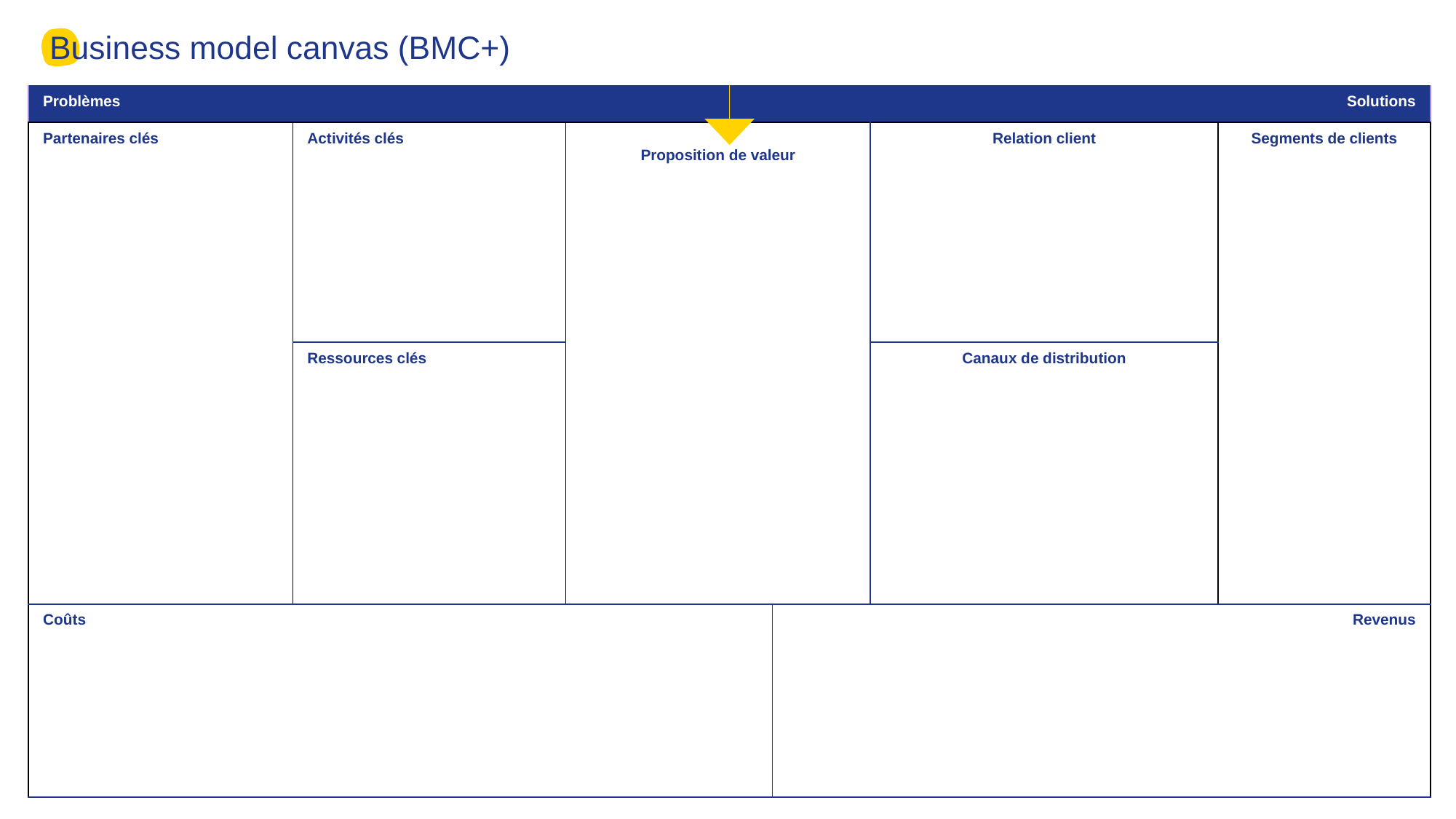

Business model canvas (BMC+)

| Problèmes |  |  | Solutions |  |  |  |
| --- | --- | --- | --- | --- | --- | --- |
| Partenaires clés | Activités clés | Proposition de valeur |  |  | Relation client | Segments de clients |
|  | Ressources clés |  |  |  | Canaux de distribution |  |
| Coûts |  |  | Revenus | Revenus |  |  |